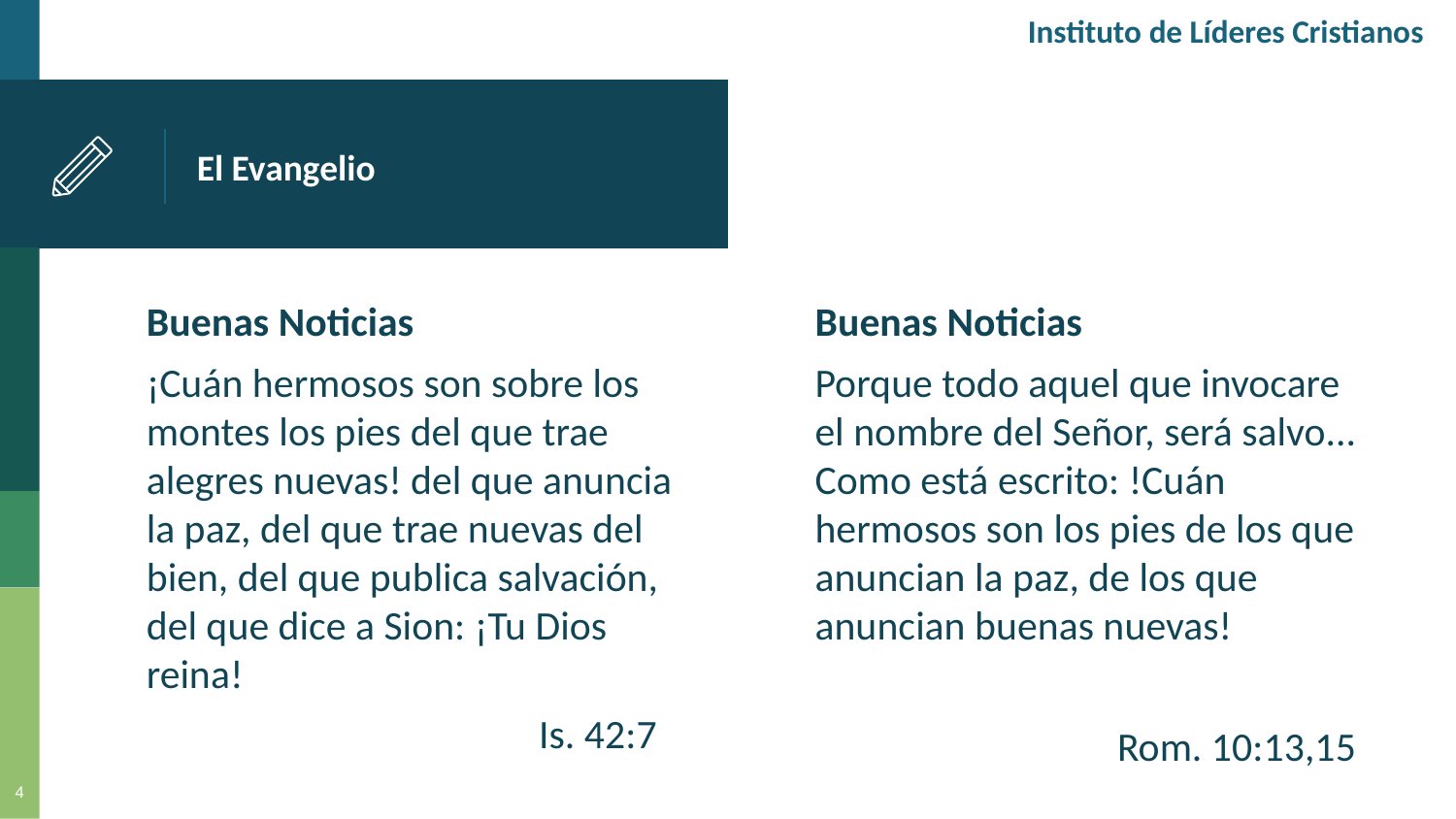

Instituto de Líderes Cristianos

# El Evangelio

Buenas Noticias
¡Cuán hermosos son sobre los montes los pies del que trae alegres nuevas! del que anuncia la paz, del que trae nuevas del bien, del que publica salvación, del que dice a Sion: ¡Tu Dios reina!
		           Is. 42:7
Buenas Noticias
Porque todo aquel que invocare el nombre del Señor, será salvo...
Como está escrito: !Cuán hermosos son los pies de los que anuncian la paz, de los que anuncian buenas nuevas!

	                 Rom. 10:13,15
4